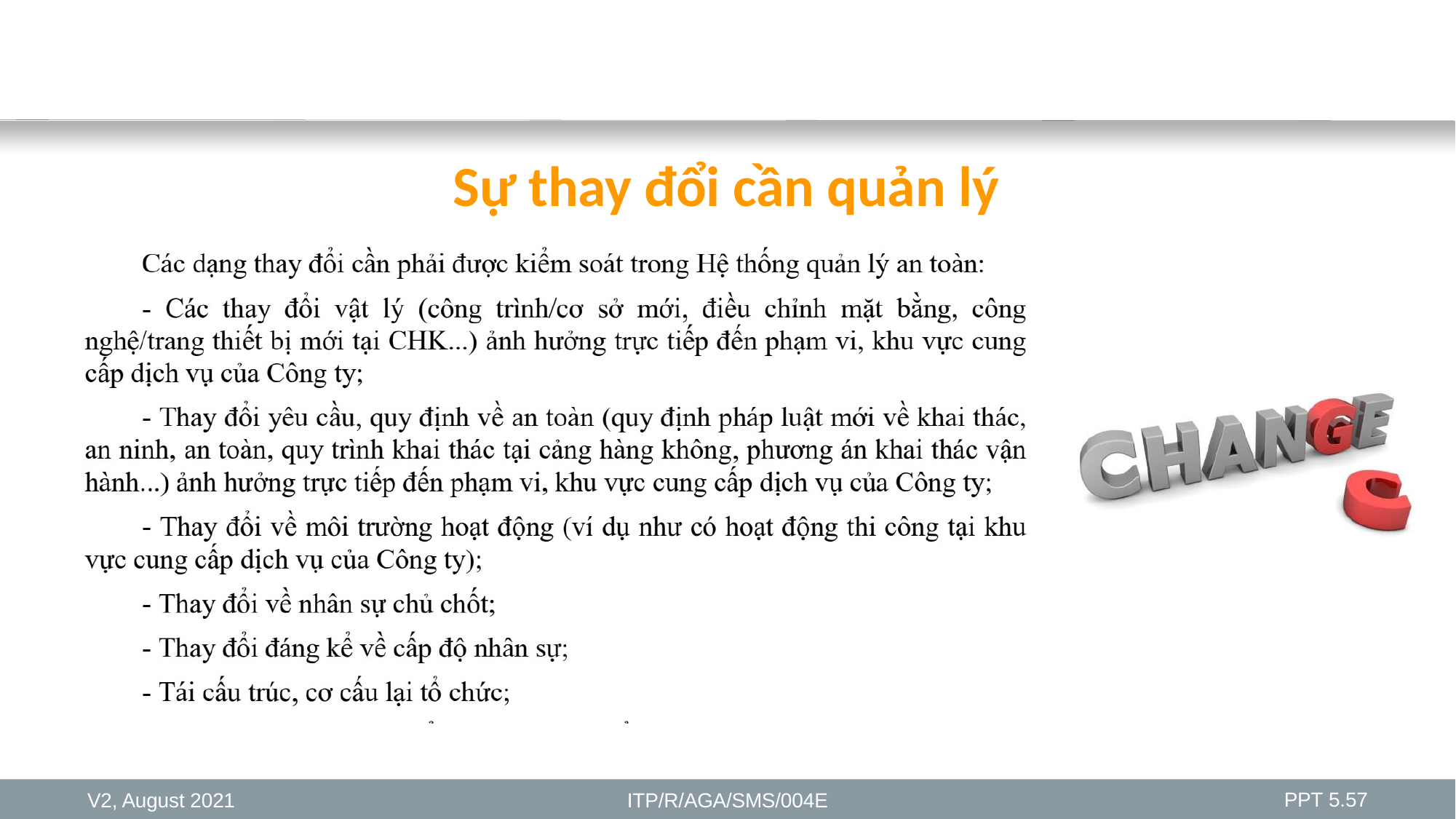

# Sự thay đổi cần quản lý

ICAO Training Package (ITP)	Aerodrome Safety Management incorporating PANS-Aerodromes	PPT 5.41

PPT 5.57
V2, August 2021
ITP/R/AGA/SMS/004E